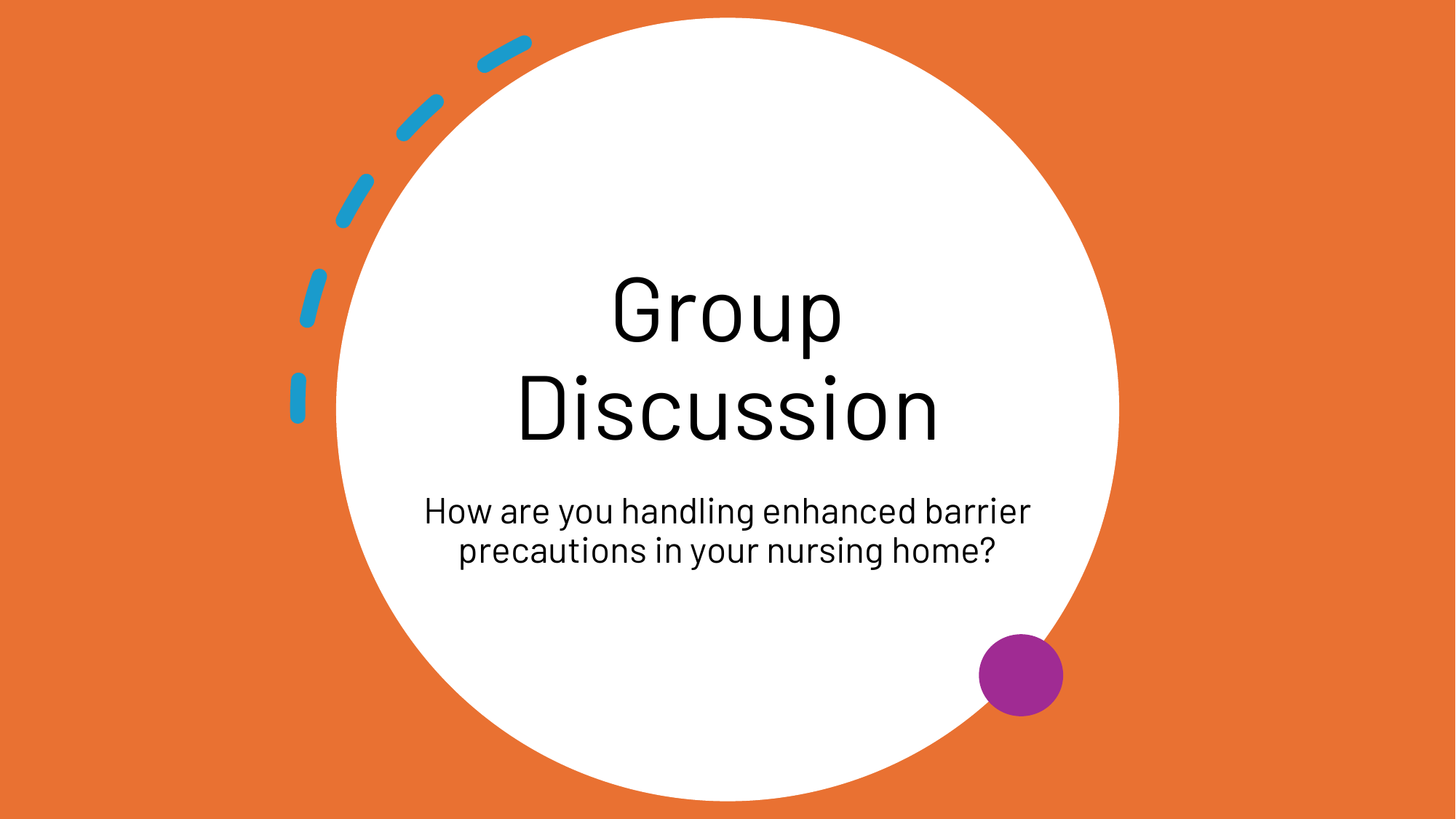

# Group Discussion
How are you handling enhanced barrier precautions in your nursing home?